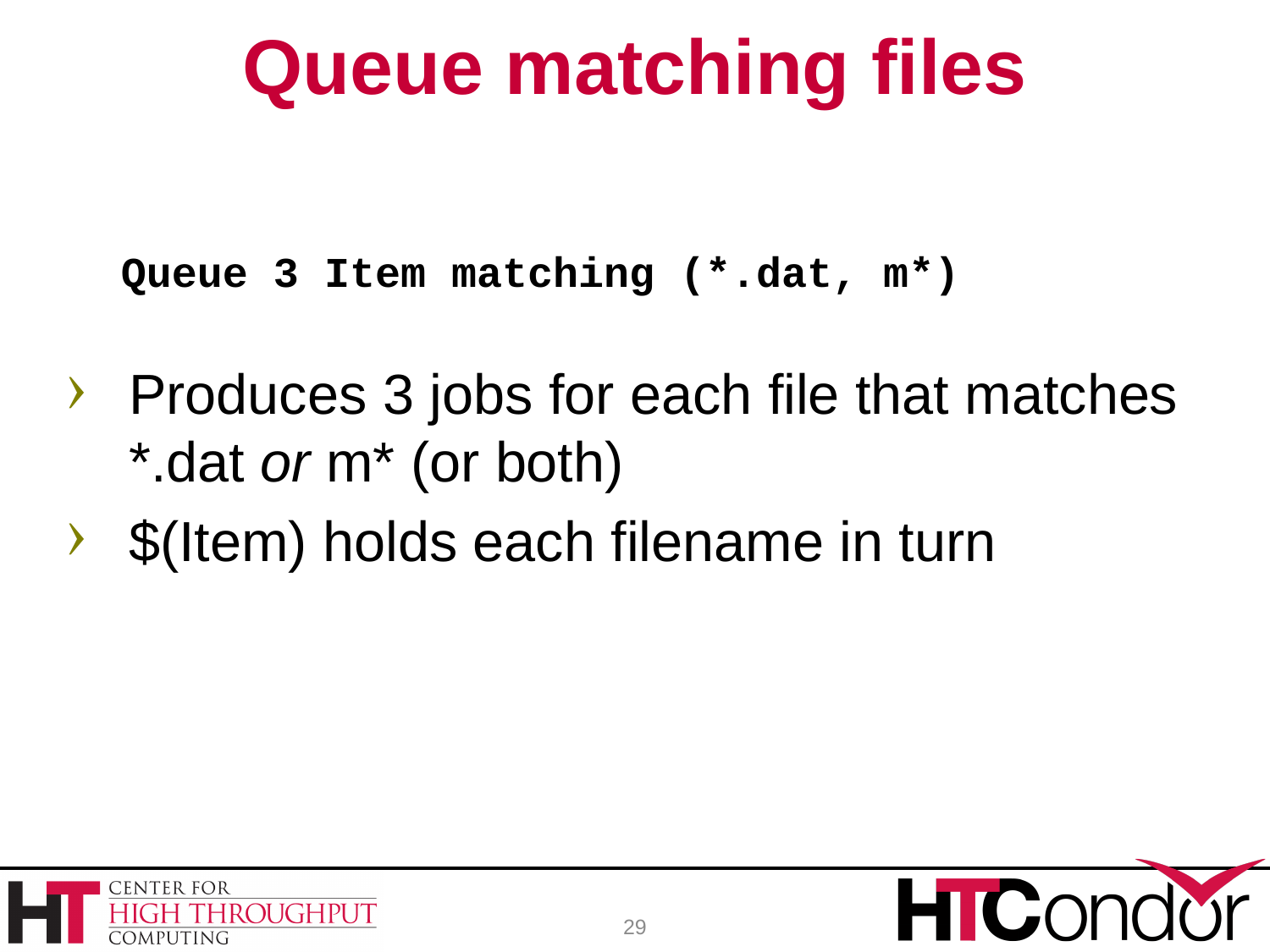

# Queue matching files
Queue 3 Item matching (*.dat, m*)
Produces 3 jobs for each file that matches *.dat or m* (or both)
$(Item) holds each filename in turn
29